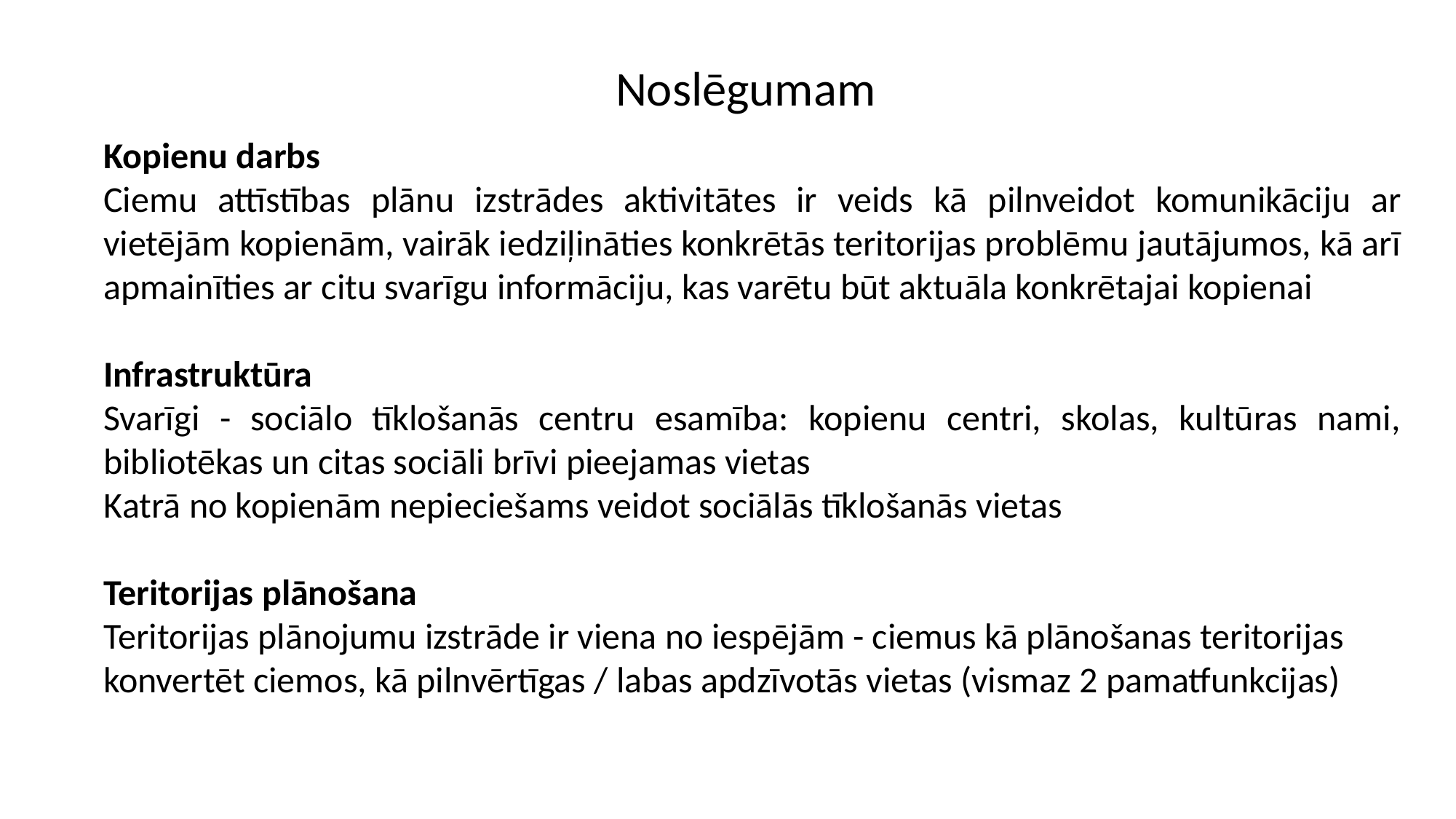

# Noslēgumam
Kopienu darbs
Ciemu attīstības plānu izstrādes aktivitātes ir veids kā pilnveidot komunikāciju ar vietējām kopienām, vairāk iedziļināties konkrētās teritorijas problēmu jautājumos, kā arī apmainīties ar citu svarīgu informāciju, kas varētu būt aktuāla konkrētajai kopienai

Infrastruktūra
Svarīgi - sociālo tīklošanās centru esamība: kopienu centri, skolas, kultūras nami, bibliotēkas un citas sociāli brīvi pieejamas vietas
Katrā no kopienām nepieciešams veidot sociālās tīklošanās vietas

Teritorijas plānošana
Teritorijas plānojumu izstrāde ir viena no iespējām - ciemus kā plānošanas teritorijas
konvertēt ciemos, kā pilnvērtīgas / labas apdzīvotās vietas (vismaz 2 pamatfunkcijas)